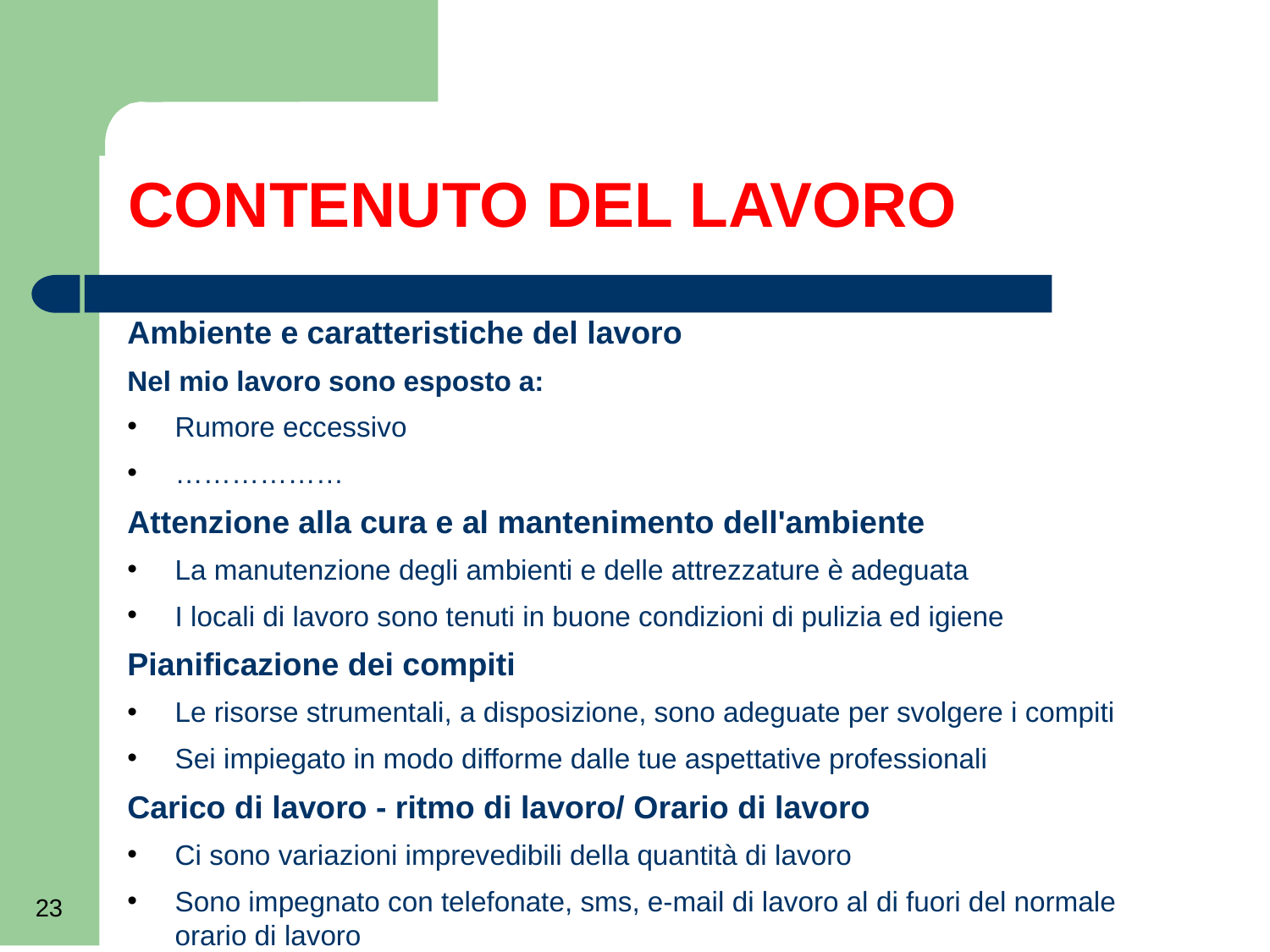

# CONTENUTO DEL LAVORO
Ambiente e caratteristiche del lavoro
Nel mio lavoro sono esposto a:
Rumore eccessivo
………………
Attenzione alla cura e al mantenimento dell'ambiente
La manutenzione degli ambienti e delle attrezzature è adeguata
I locali di lavoro sono tenuti in buone condizioni di pulizia ed igiene
Pianificazione dei compiti
Le risorse strumentali, a disposizione, sono adeguate per svolgere i compiti
Sei impiegato in modo difforme dalle tue aspettative professionali
Carico di lavoro - ritmo di lavoro/ Orario di lavoro
Ci sono variazioni imprevedibili della quantità di lavoro
Sono impegnato con telefonate, sms, e-mail di lavoro al di fuori del normale orario di lavoro

23